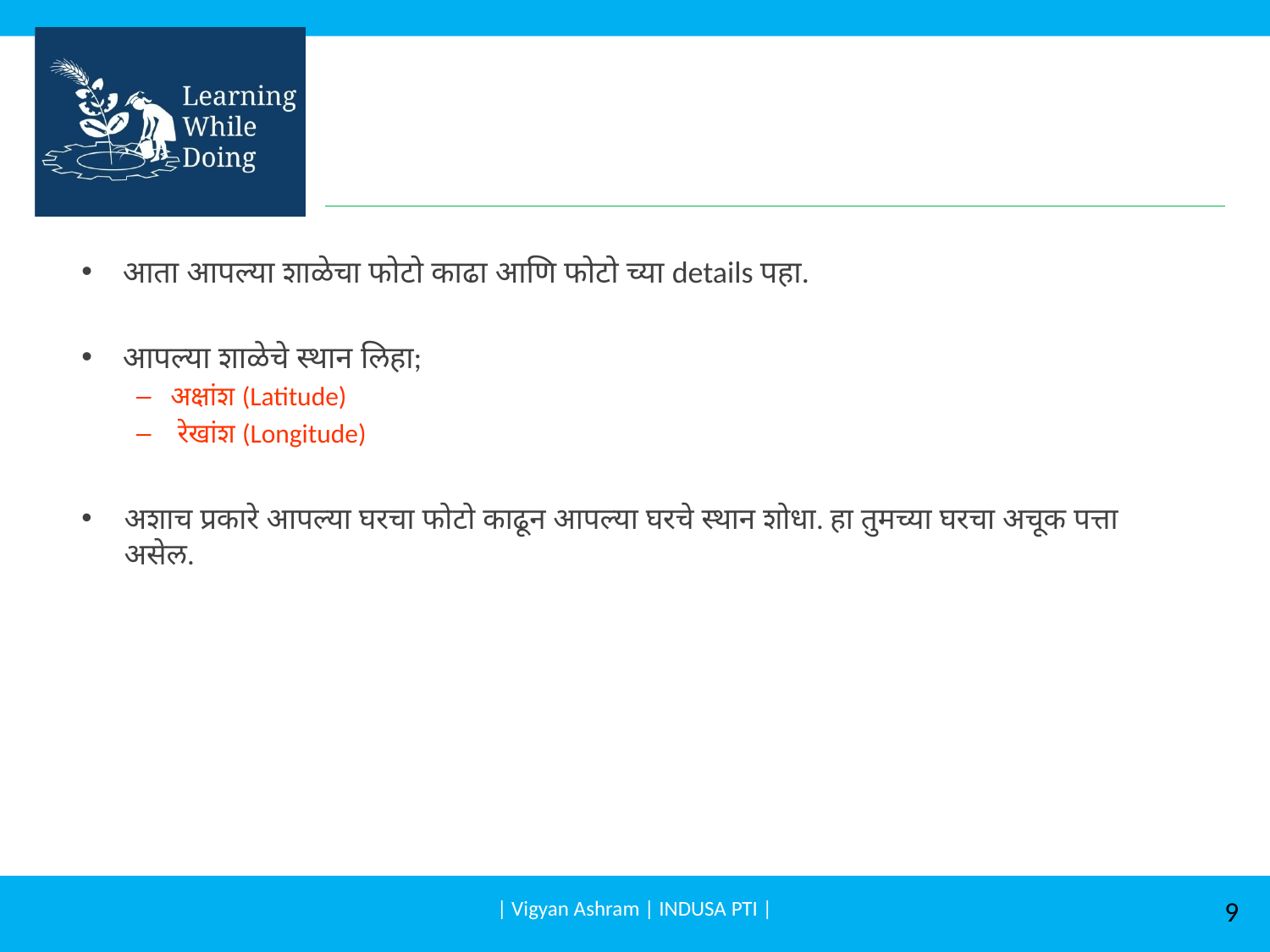

#
आता आपल्या शाळेचा फोटो काढा आणि फोटो च्या details पहा.

आपल्या शाळेचे स्थान लिहा;
अक्षांश (Latitude)
 रेखांश (Longitude)

अशाच प्रकारे आपल्या घरचा फोटो काढून आपल्या घरचे स्थान शोधा. हा तुमच्या घरचा अचूक पत्ता असेल.
| Vigyan Ashram | INDUSA PTI |
9